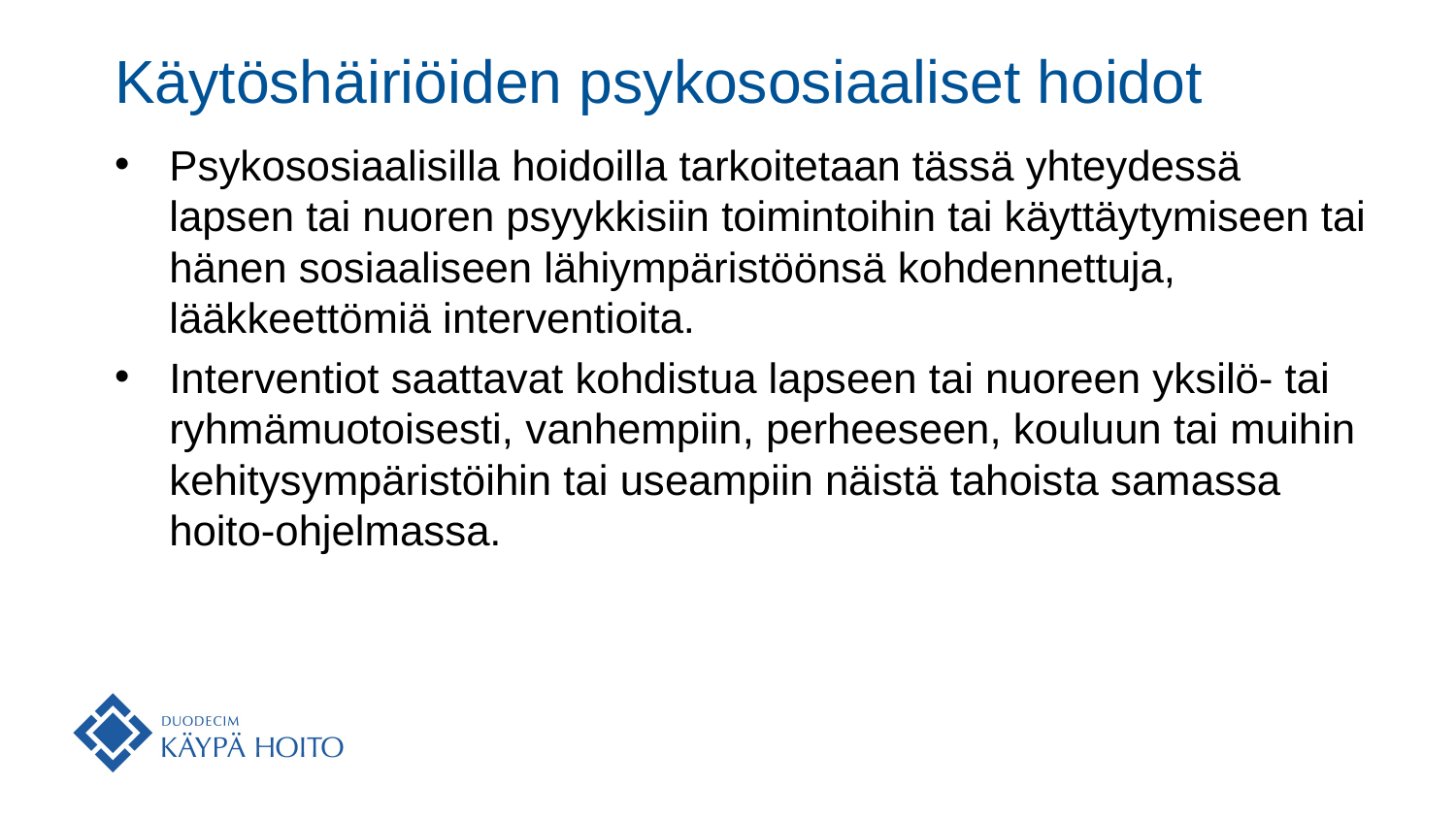

# Käytöshäiriöiden psykososiaaliset hoidot
Psykososiaalisilla hoidoilla tarkoitetaan tässä yhteydessä lapsen tai nuoren psyykkisiin toimintoihin tai käyttäytymiseen tai hänen sosiaaliseen lähiympäristöönsä kohdennettuja, lääkkeettömiä interventioita.
Interventiot saattavat kohdistua lapseen tai nuoreen yksilö- tai ryhmämuotoisesti, vanhempiin, perheeseen, kouluun tai muihin kehitysympäristöihin tai useampiin näistä tahoista samassa hoito-ohjelmassa.